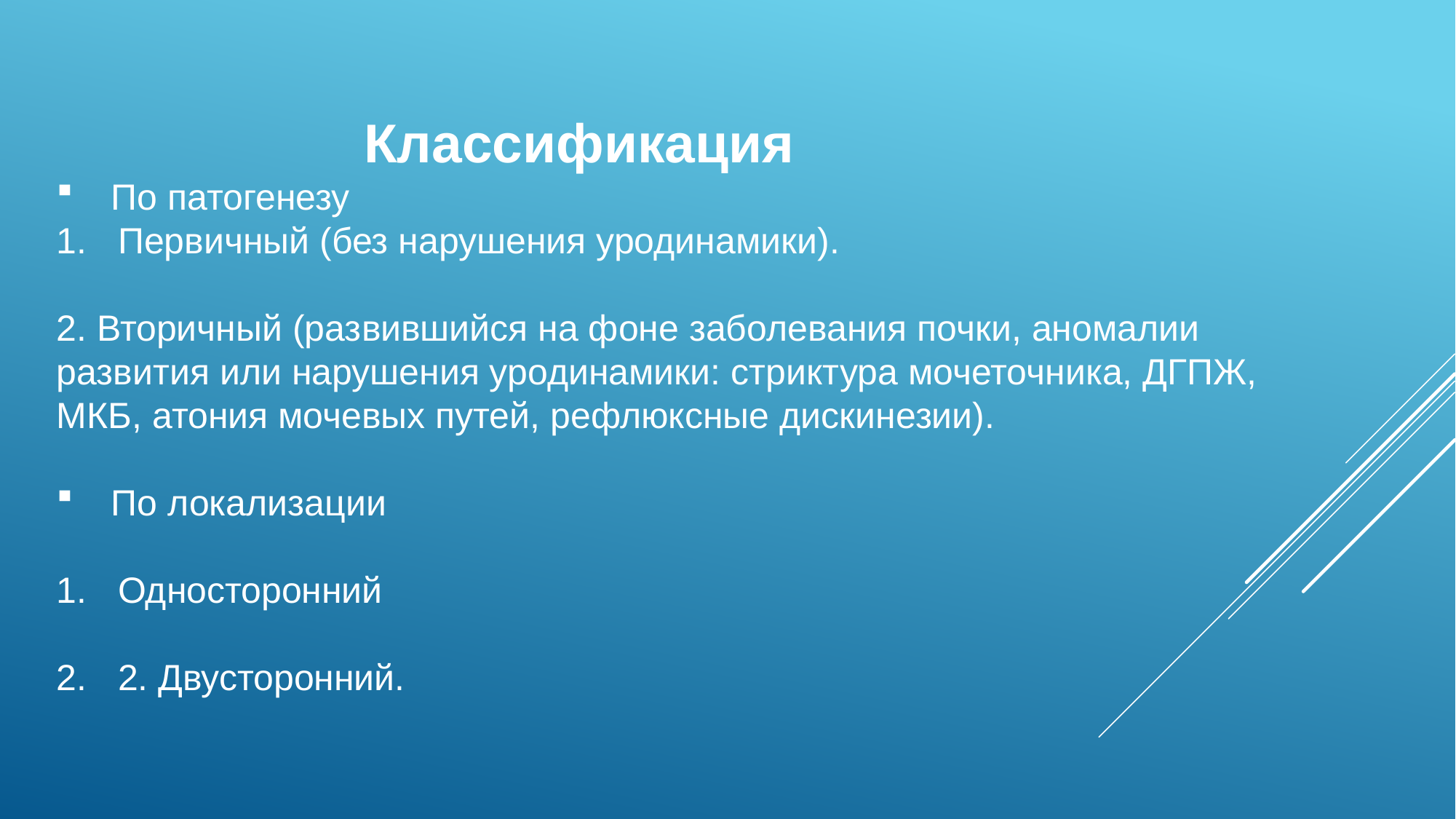

Классификация
По патогенезу
Первичный (без нарушения уродинамики).

2. Вторичный (развившийся на фоне заболевания почки, аномалии развития или нарушения уродинамики: стриктура мочеточника, ДГПЖ, МКБ, атония мочевых путей, рефлюксные дискинезии).

По локализации

Односторонний

2. Двусторонний.